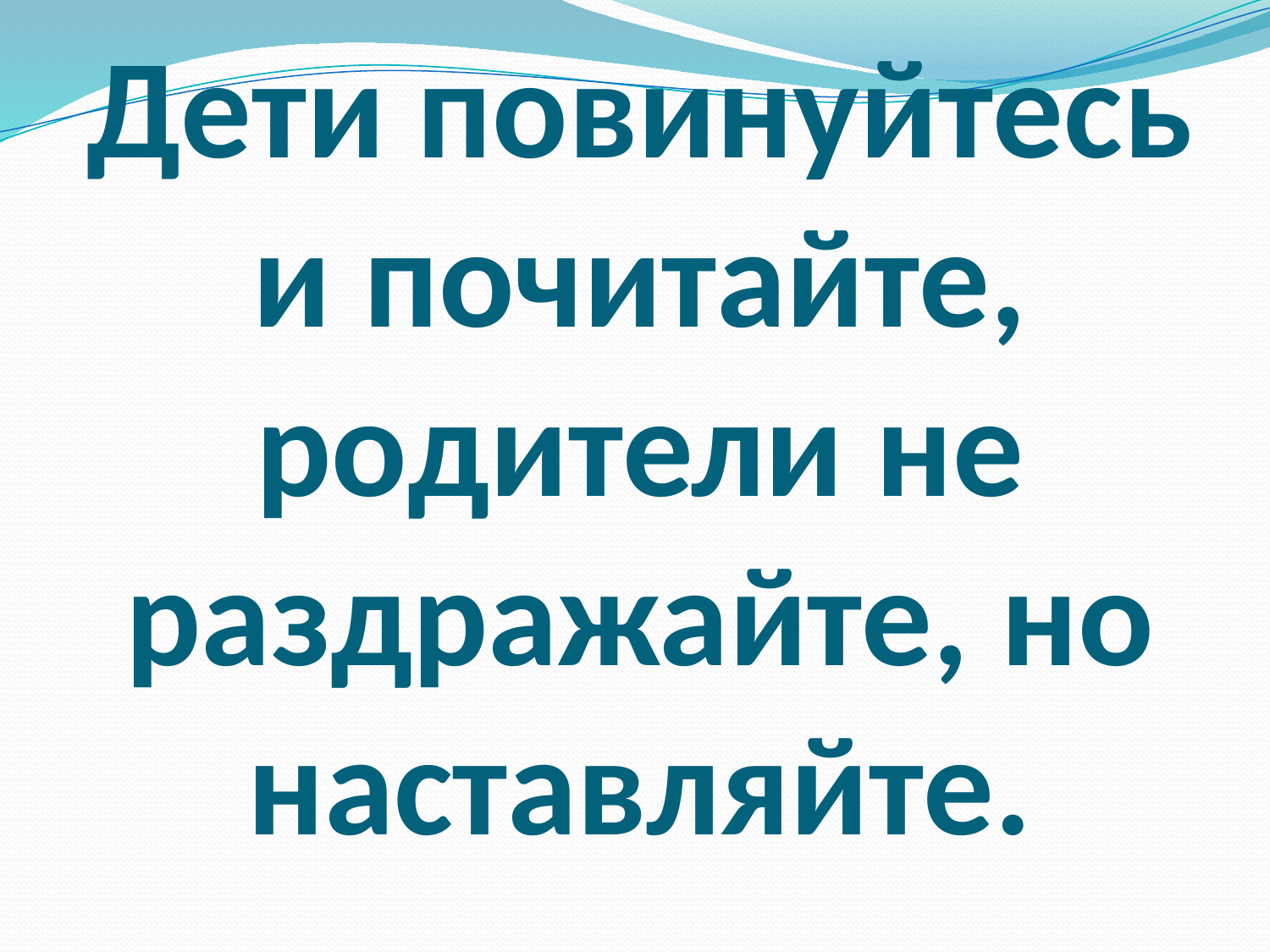

# Дети повинуйтесь и почитайте, родители не раздражайте, но наставляйте.